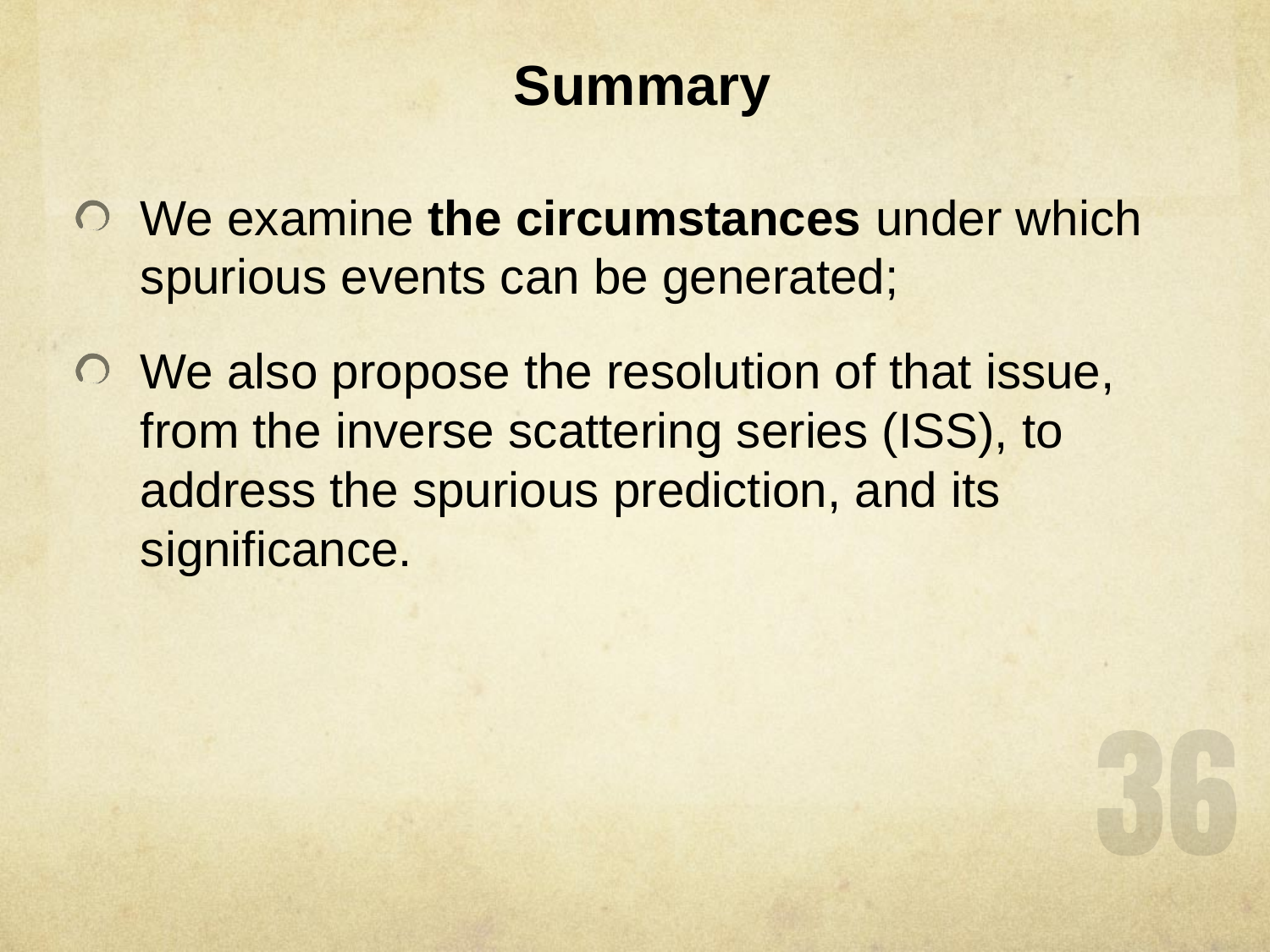

Summary
We examine the circumstances under which spurious events can be generated;
We also propose the resolution of that issue, from the inverse scattering series (ISS), to address the spurious prediction, and its significance.
36